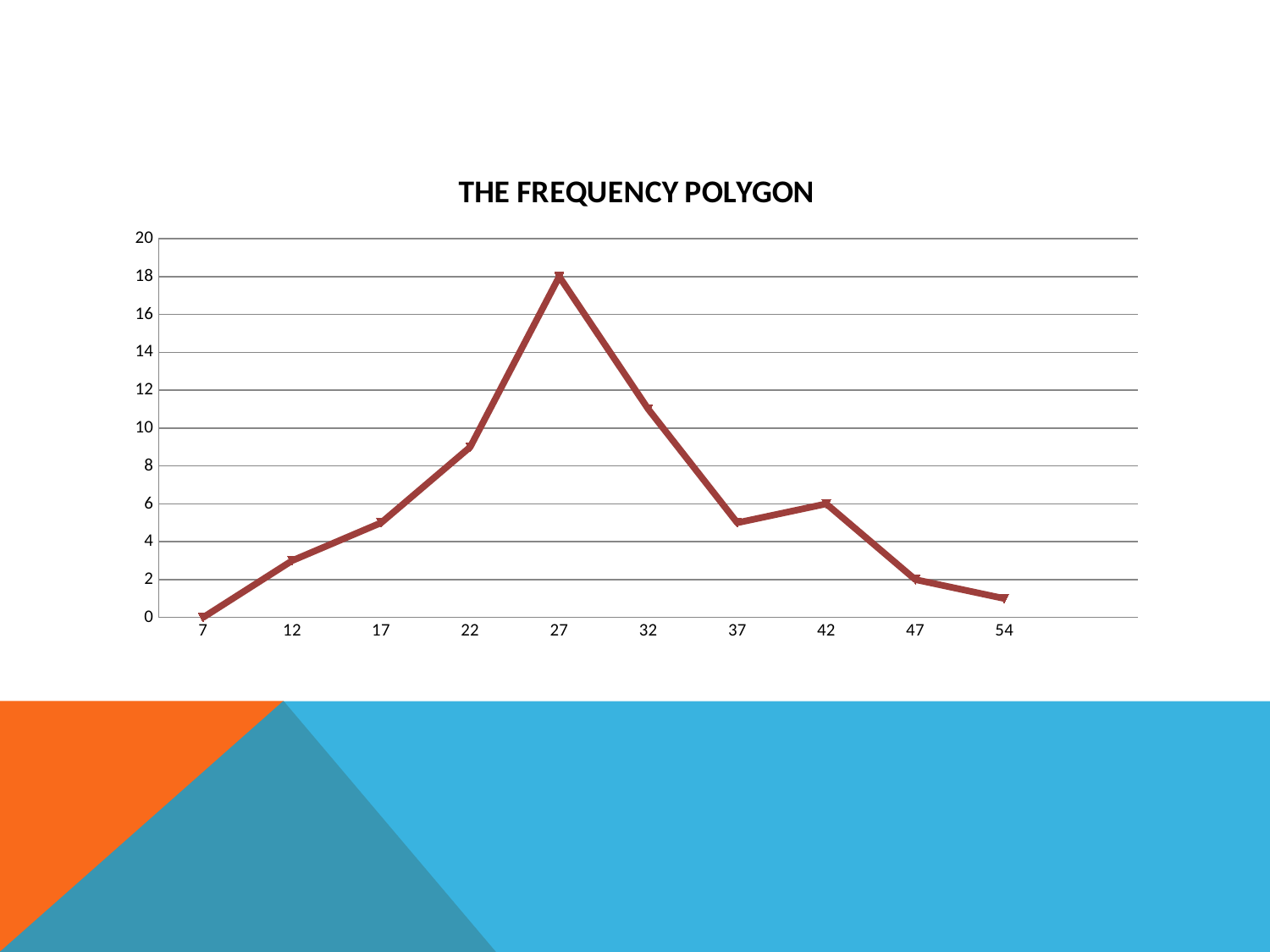

#

### Chart: THE FREQUENCY POLYGON

| Category | Column1 | Column2 | Series 1 |
|---|---|---|---|
| 7 | None | None | 0.0 |
| 12 | None | None | 3.0 |
| 17 | None | None | 5.0 |
| 22 | None | None | 9.0 |
| 27 | None | None | 18.0 |
| 32 | None | None | 11.0 |
| 37 | None | None | 5.0 |
| 42 | None | None | 6.0 |
| 47 | None | None | 2.0 |
| 54 | None | None | 1.0 |
|  | None | None | None |